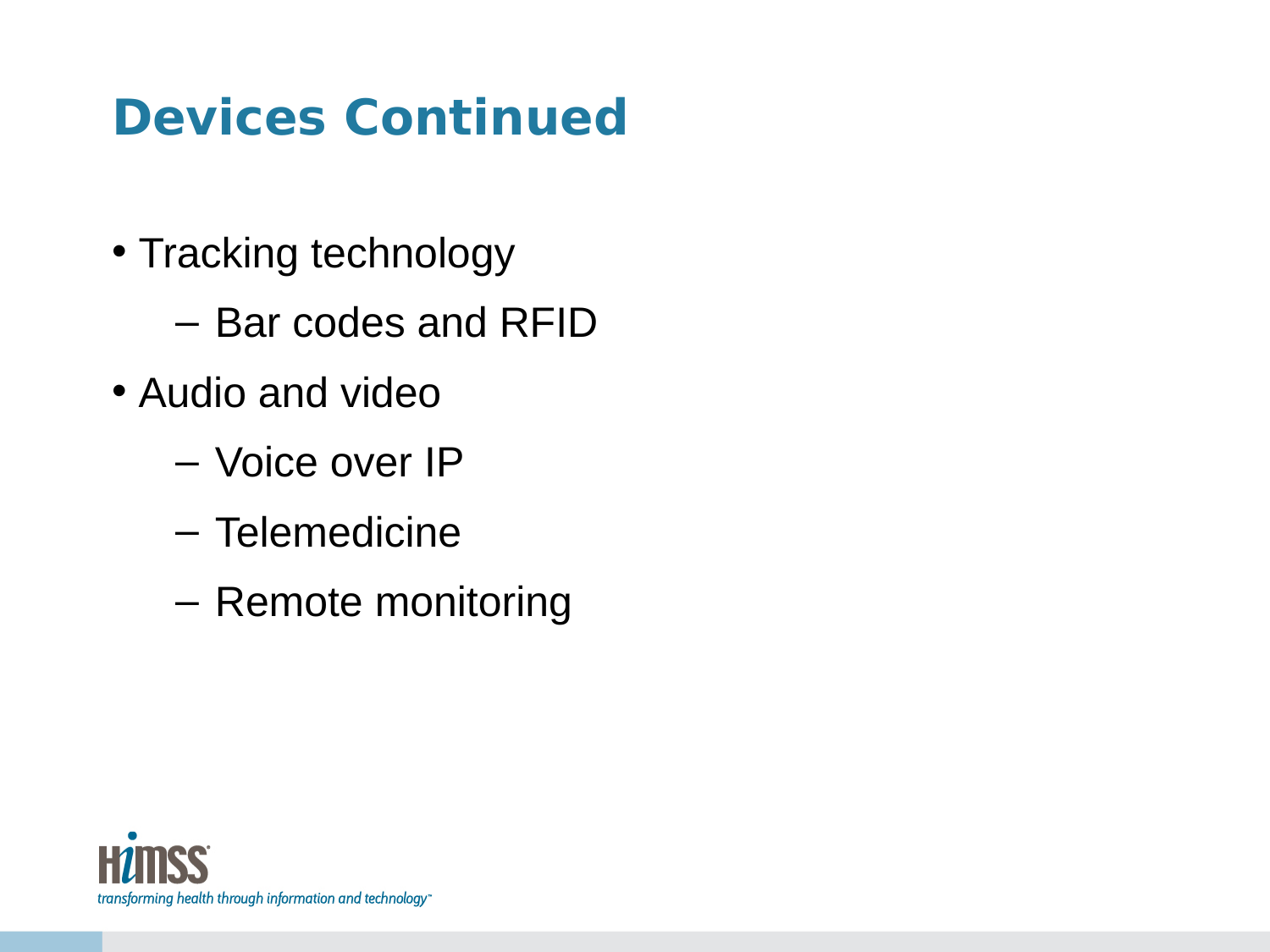

# Devices Continued
Tracking technology
Bar codes and RFID
Audio and video
Voice over IP
Telemedicine
Remote monitoring